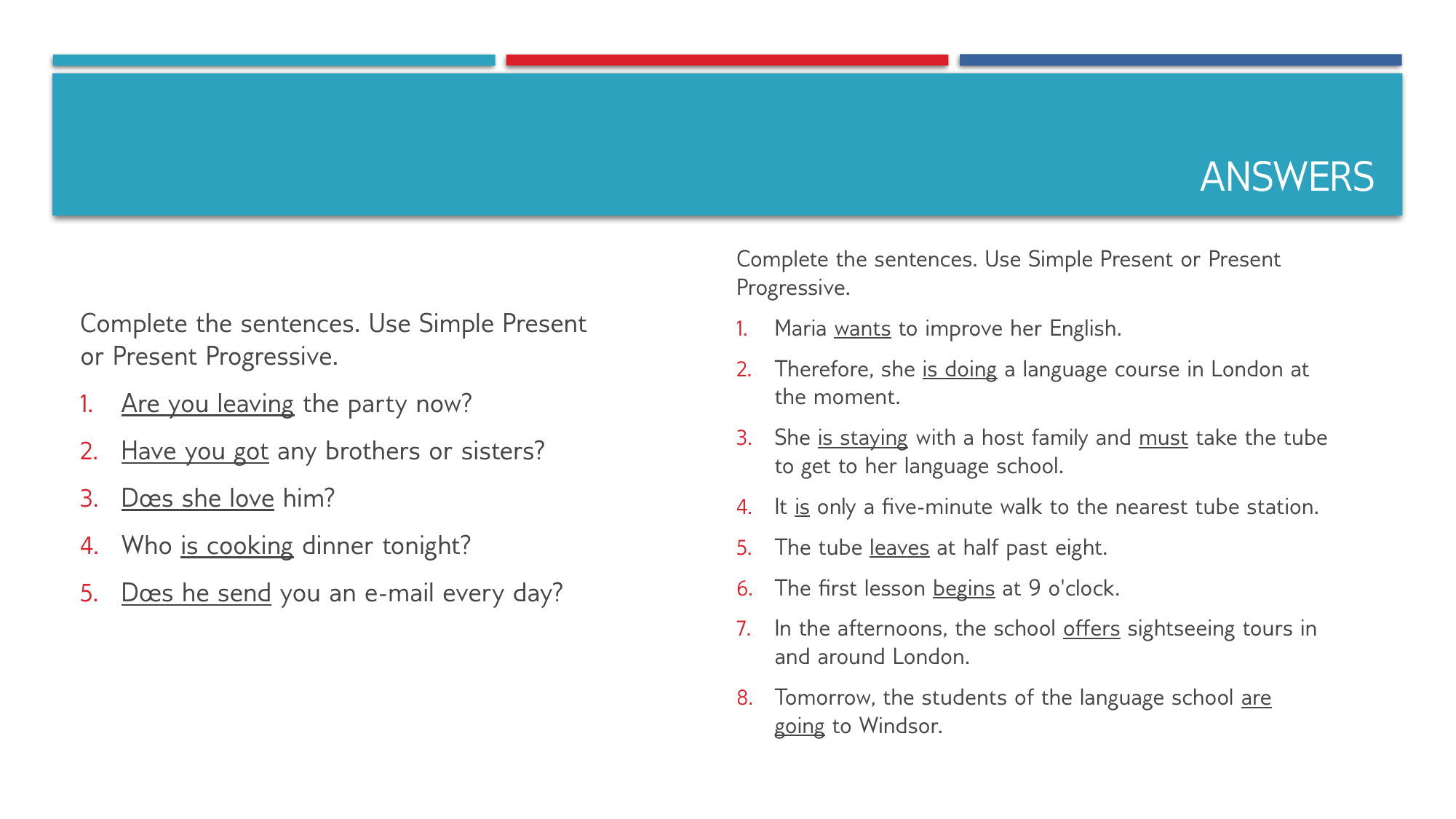

# answers
Complete the sentences. Use Simple Present or Present Progressive.
Maria wants to improve her English.
Therefore, she is doing a language course in London at the moment.
She is staying with a host family and must take the tube to get to her language school.
It is only a five-minute walk to the nearest tube station.
The tube leaves at half past eight.
The first lesson begins at 9 o'clock.
In the afternoons, the school offers sightseeing tours in and around London.
Tomorrow, the students of the language school are going to Windsor.
Complete the sentences. Use Simple Present or Present Progressive.
Are you leaving the party now?
Have you got any brothers or sisters?
Does she love him?
Who is cooking dinner tonight?
Does he send you an e-mail every day?